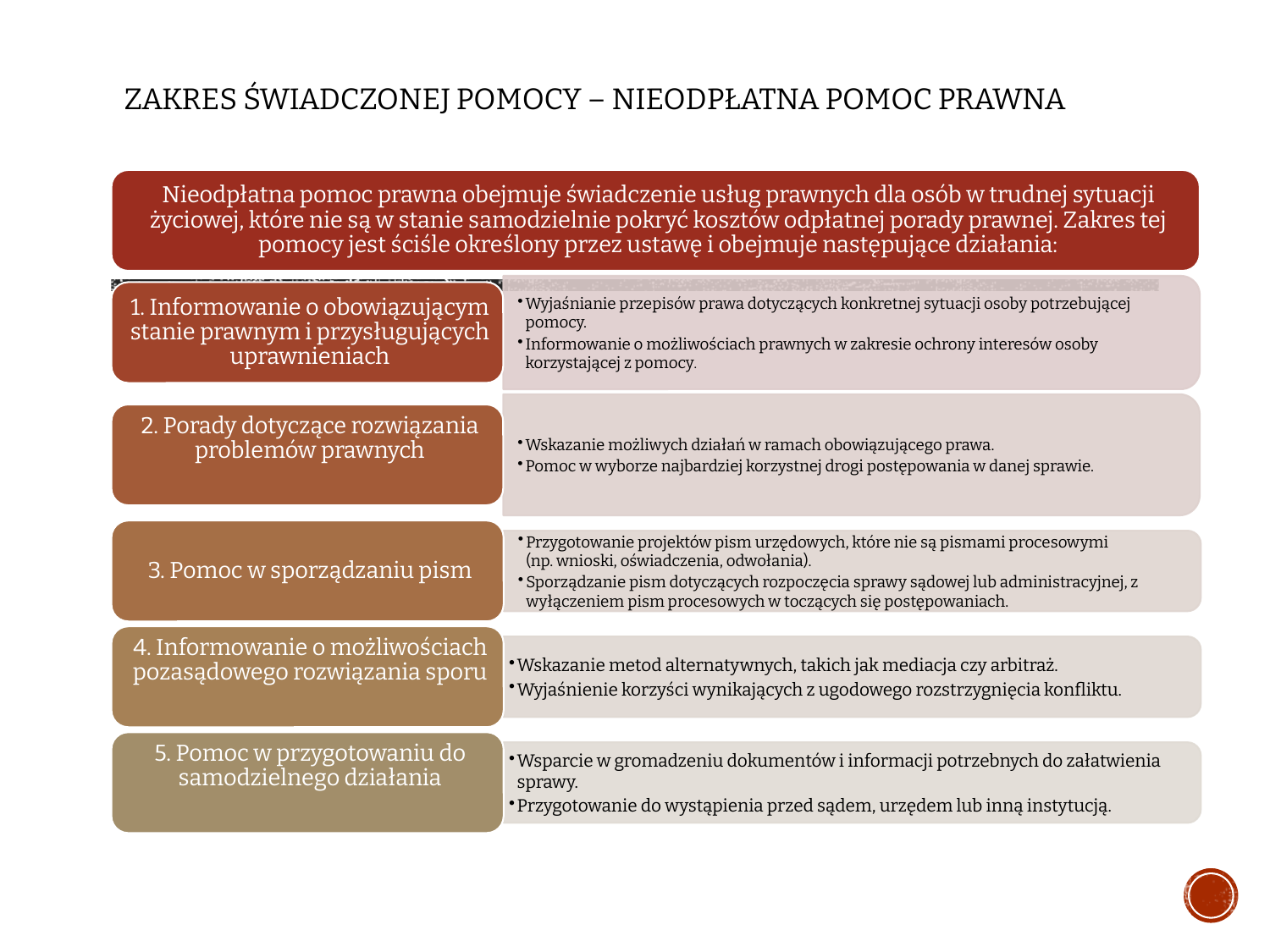

# Zakres świadczonej pomocy – NIEODPŁATNA POMOC PRAWNA
Nieodpłatna pomoc prawna obejmuje świadczenie usług prawnych dla osób w trudnej sytuacji życiowej, które nie są w stanie samodzielnie pokryć kosztów odpłatnej porady prawnej. Zakres tej pomocy jest ściśle określony przez ustawę i obejmuje następujące działania:
Wyjaśnianie przepisów prawa dotyczących konkretnej sytuacji osoby potrzebującej pomocy.
Informowanie o możliwościach prawnych w zakresie ochrony interesów osoby korzystającej z pomocy.
1. Informowanie o obowiązującym stanie prawnym i przysługujących uprawnieniach
Wskazanie możliwych działań w ramach obowiązującego prawa.
Pomoc w wyborze najbardziej korzystnej drogi postępowania w danej sprawie.
2. Porady dotyczące rozwiązania problemów prawnych

Przygotowanie projektów pism urzędowych, które nie są pismami procesowymi
(np. wnioski, oświadczenia, odwołania).
Sporządzanie pism dotyczących rozpoczęcia sprawy sądowej lub administracyjnej, z wyłączeniem pism procesowych w toczących się postępowaniach.
3. Pomoc w sporządzaniu pism
Wskazanie metod alternatywnych, takich jak mediacja czy arbitraż.
Wyjaśnienie korzyści wynikających z ugodowego rozstrzygnięcia konfliktu.
4. Informowanie o możliwościach pozasądowego rozwiązania sporu

Wsparcie w gromadzeniu dokumentów i informacji potrzebnych do załatwienia sprawy.
Przygotowanie do wystąpienia przed sądem, urzędem lub inną instytucją.
5. Pomoc w przygotowaniu do samodzielnego działania